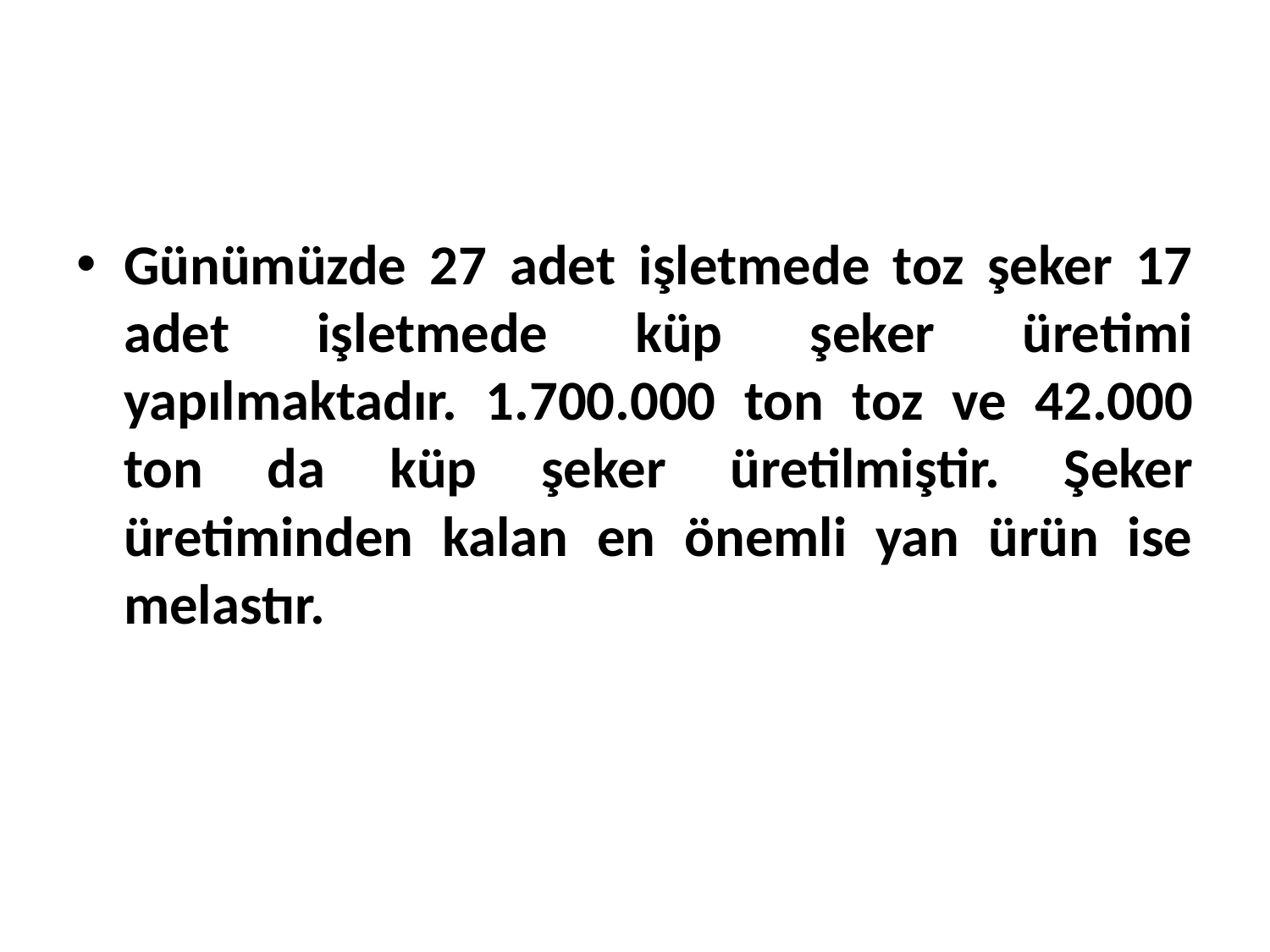

Günümüzde 27 adet işletmede toz şeker 17 adet işletmede küp şeker üretimi yapılmaktadır. 1.700.000 ton toz ve 42.000 ton da küp şeker üretilmiştir. Şeker üretiminden kalan en önemli yan ürün ise melastır.